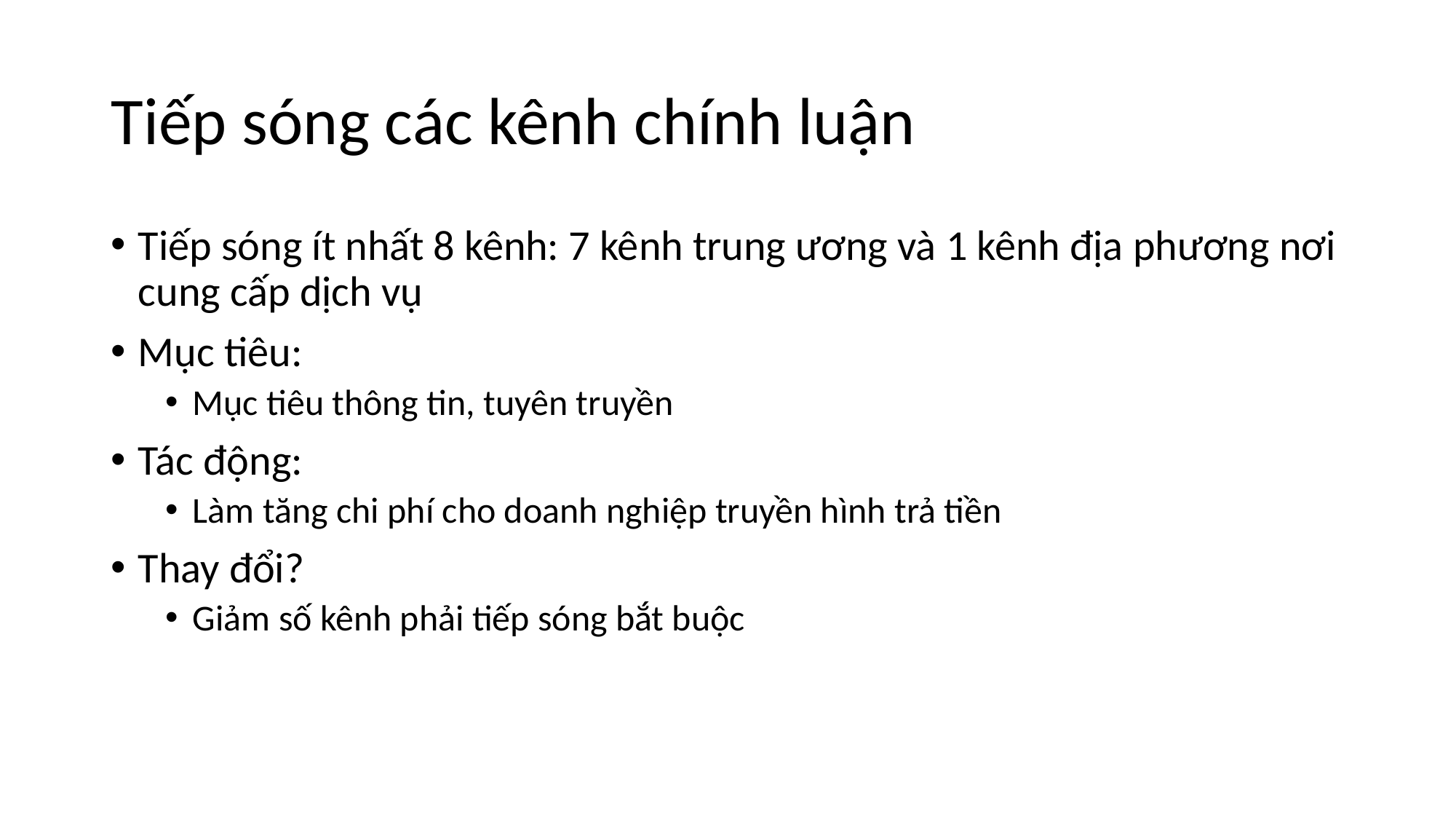

# Tiếp sóng các kênh chính luận
Tiếp sóng ít nhất 8 kênh: 7 kênh trung ương và 1 kênh địa phương nơi cung cấp dịch vụ
Mục tiêu:
Mục tiêu thông tin, tuyên truyền
Tác động:
Làm tăng chi phí cho doanh nghiệp truyền hình trả tiền
Thay đổi?
Giảm số kênh phải tiếp sóng bắt buộc